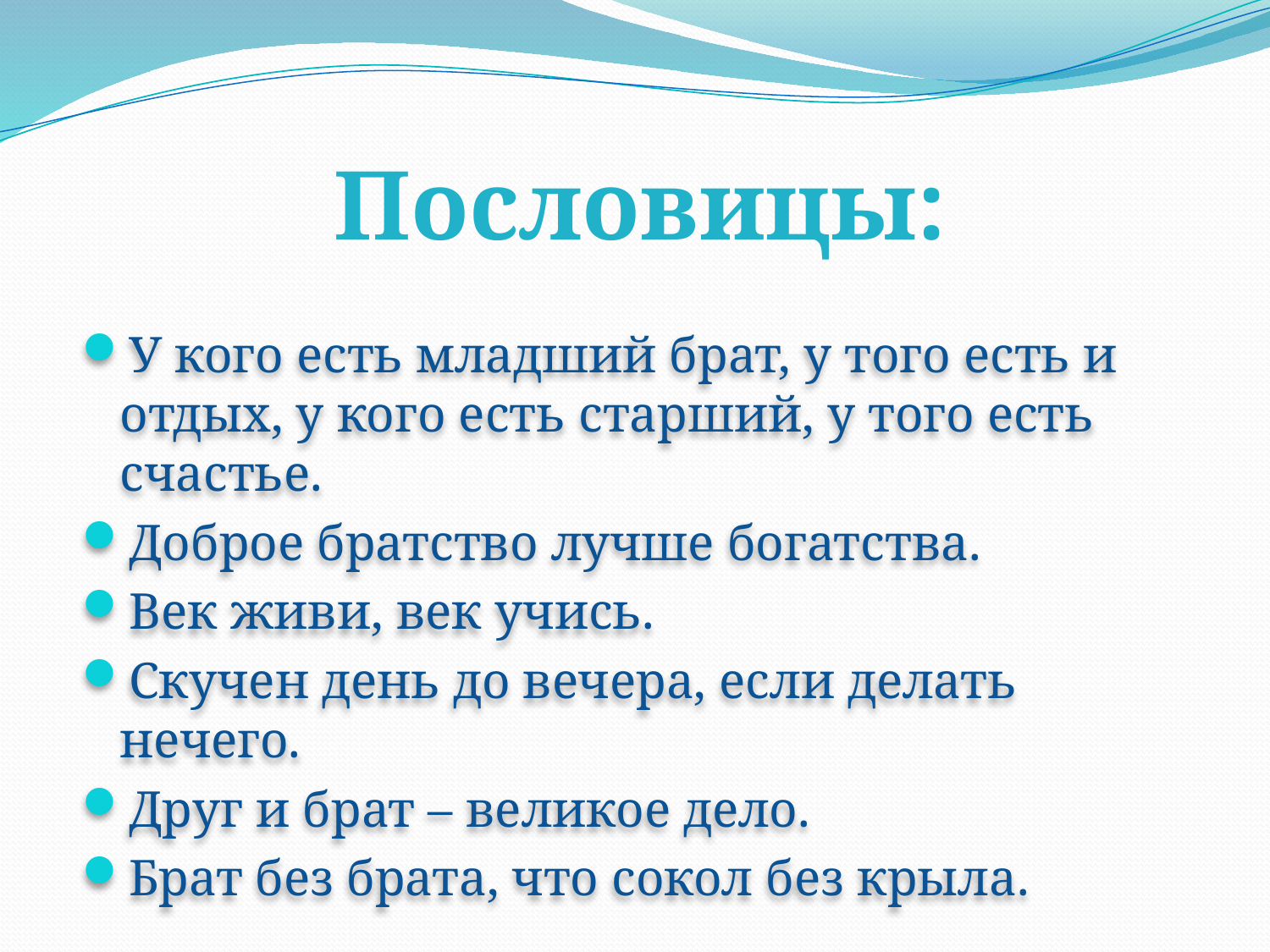

Пословицы:
У кого есть младший брат, у того есть и отдых, у кого есть старший, у того есть счастье.
Доброе братство лучше богатства.
Век живи, век учись.
Скучен день до вечера, если делать нечего.
Друг и брат – великое дело.
Брат без брата, что сокол без крыла.